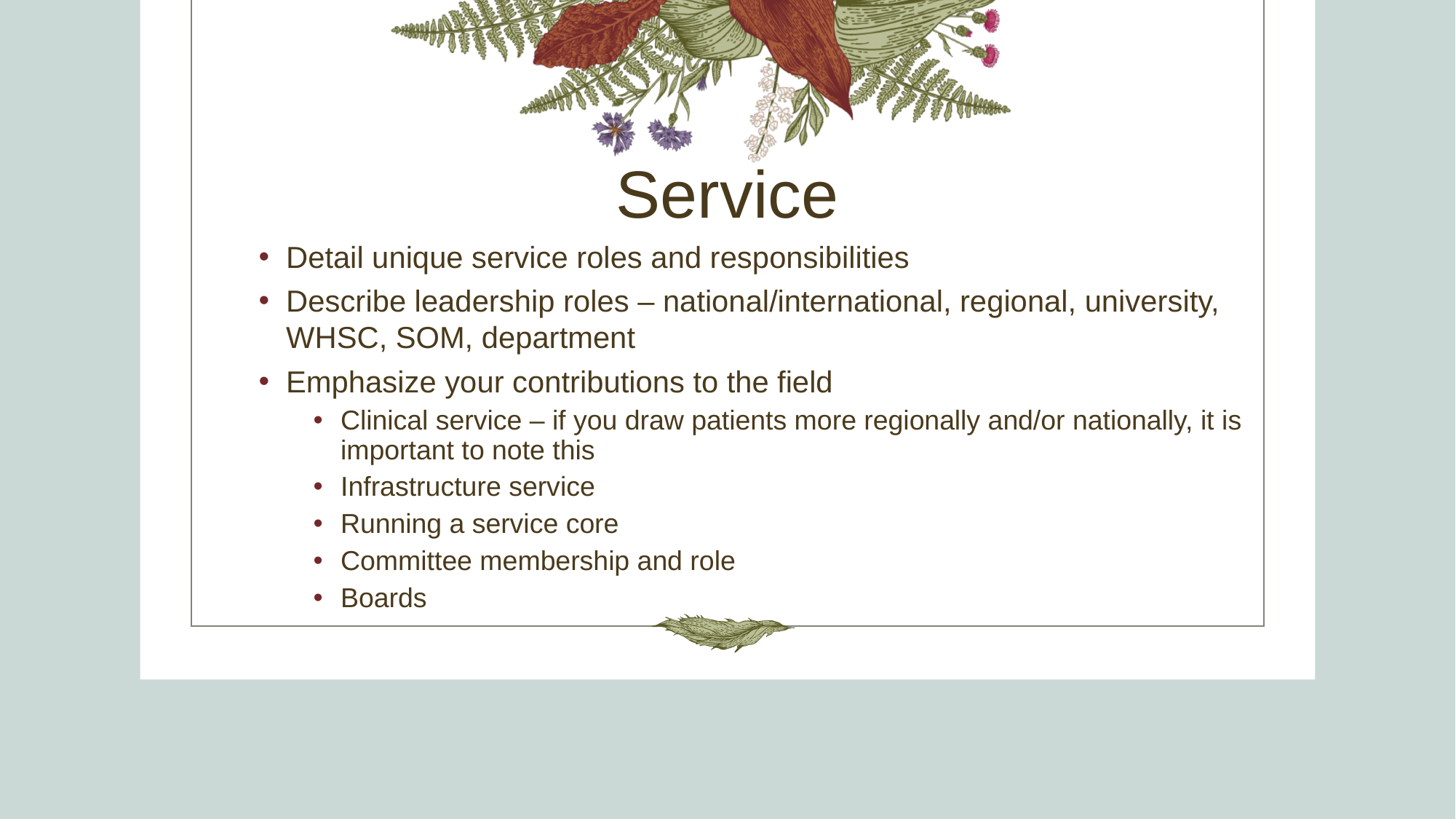

# Service
Detail unique service roles and responsibilities
Describe leadership roles – national/international, regional, university, WHSC, SOM, department
Emphasize your contributions to the field
Clinical service – if you draw patients more regionally and/or nationally, it is important to note this
Infrastructure service
Running a service core
Committee membership and role
Boards